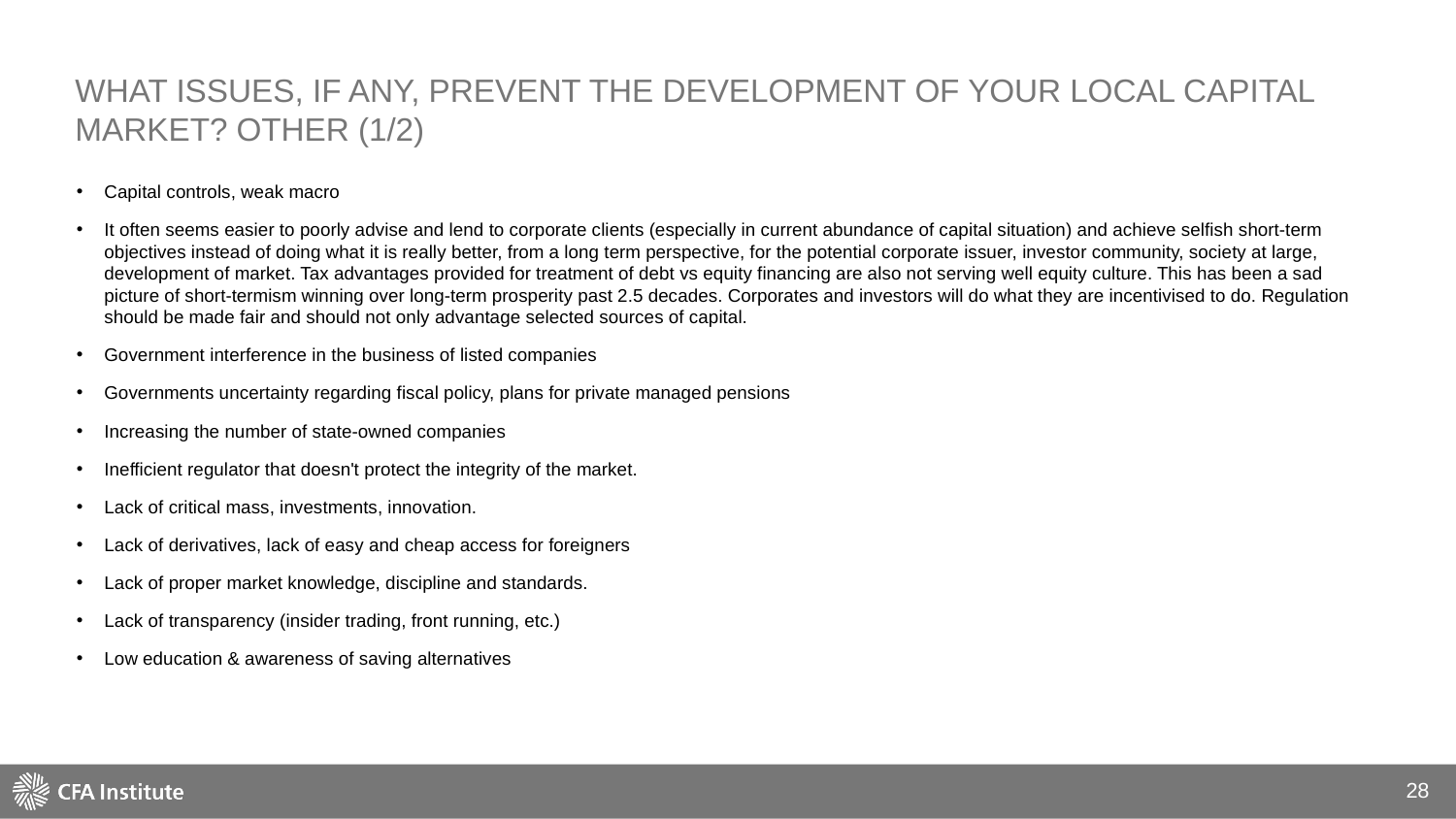

# What issues, if any, prevent the development of your local capital market? Other (1/2)
Capital controls, weak macro
It often seems easier to poorly advise and lend to corporate clients (especially in current abundance of capital situation) and achieve selfish short-term objectives instead of doing what it is really better, from a long term perspective, for the potential corporate issuer, investor community, society at large, development of market. Tax advantages provided for treatment of debt vs equity financing are also not serving well equity culture. This has been a sad picture of short-termism winning over long-term prosperity past 2.5 decades. Corporates and investors will do what they are incentivised to do. Regulation should be made fair and should not only advantage selected sources of capital.
Government interference in the business of listed companies
Governments uncertainty regarding fiscal policy, plans for private managed pensions
Increasing the number of state-owned companies
Inefficient regulator that doesn't protect the integrity of the market.
Lack of critical mass, investments, innovation.
Lack of derivatives, lack of easy and cheap access for foreigners
Lack of proper market knowledge, discipline and standards.
Lack of transparency (insider trading, front running, etc.)
Low education & awareness of saving alternatives
28